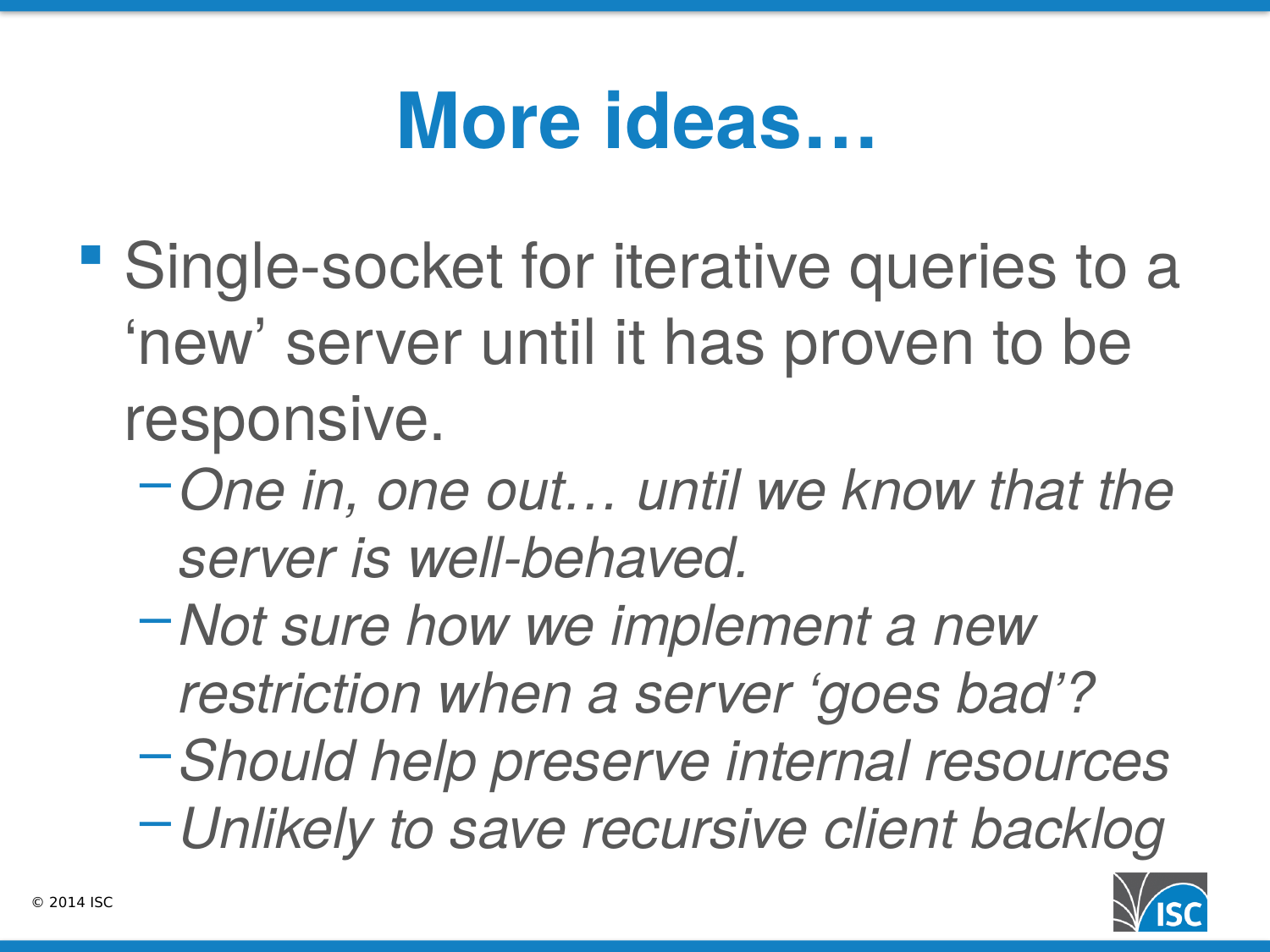

# More ideas…
Single-socket for iterative queries to a ‘new’ server until it has proven to be responsive.
One in, one out… until we know that the server is well-behaved.
Not sure how we implement a new restriction when a server ‘goes bad’?
Should help preserve internal resources
Unlikely to save recursive client backlog